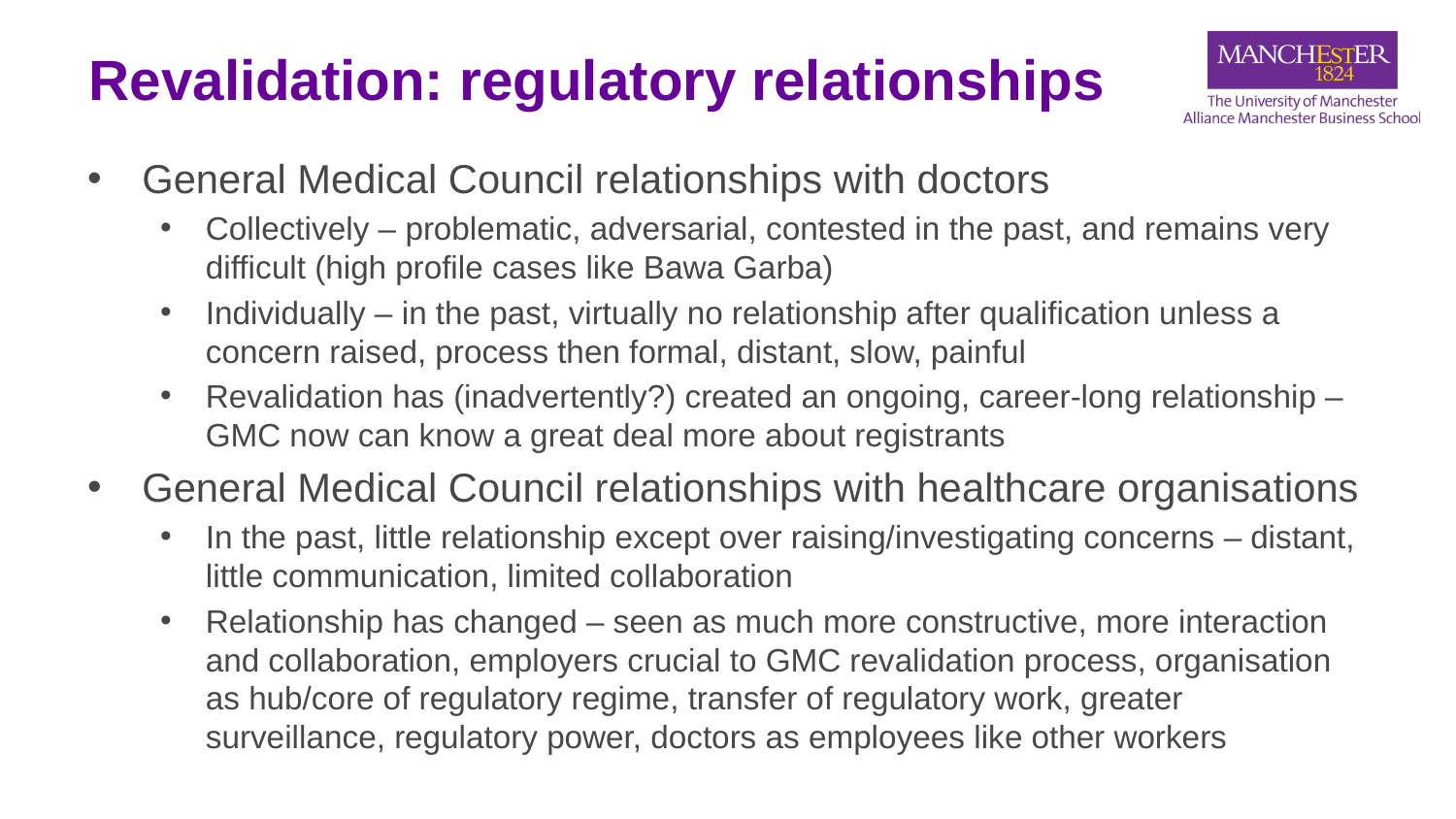

# Revalidation: regulatory relationships
General Medical Council relationships with doctors
Collectively – problematic, adversarial, contested in the past, and remains very difficult (high profile cases like Bawa Garba)
Individually – in the past, virtually no relationship after qualification unless a concern raised, process then formal, distant, slow, painful
Revalidation has (inadvertently?) created an ongoing, career-long relationship – GMC now can know a great deal more about registrants
General Medical Council relationships with healthcare organisations
In the past, little relationship except over raising/investigating concerns – distant, little communication, limited collaboration
Relationship has changed – seen as much more constructive, more interaction and collaboration, employers crucial to GMC revalidation process, organisation as hub/core of regulatory regime, transfer of regulatory work, greater surveillance, regulatory power, doctors as employees like other workers